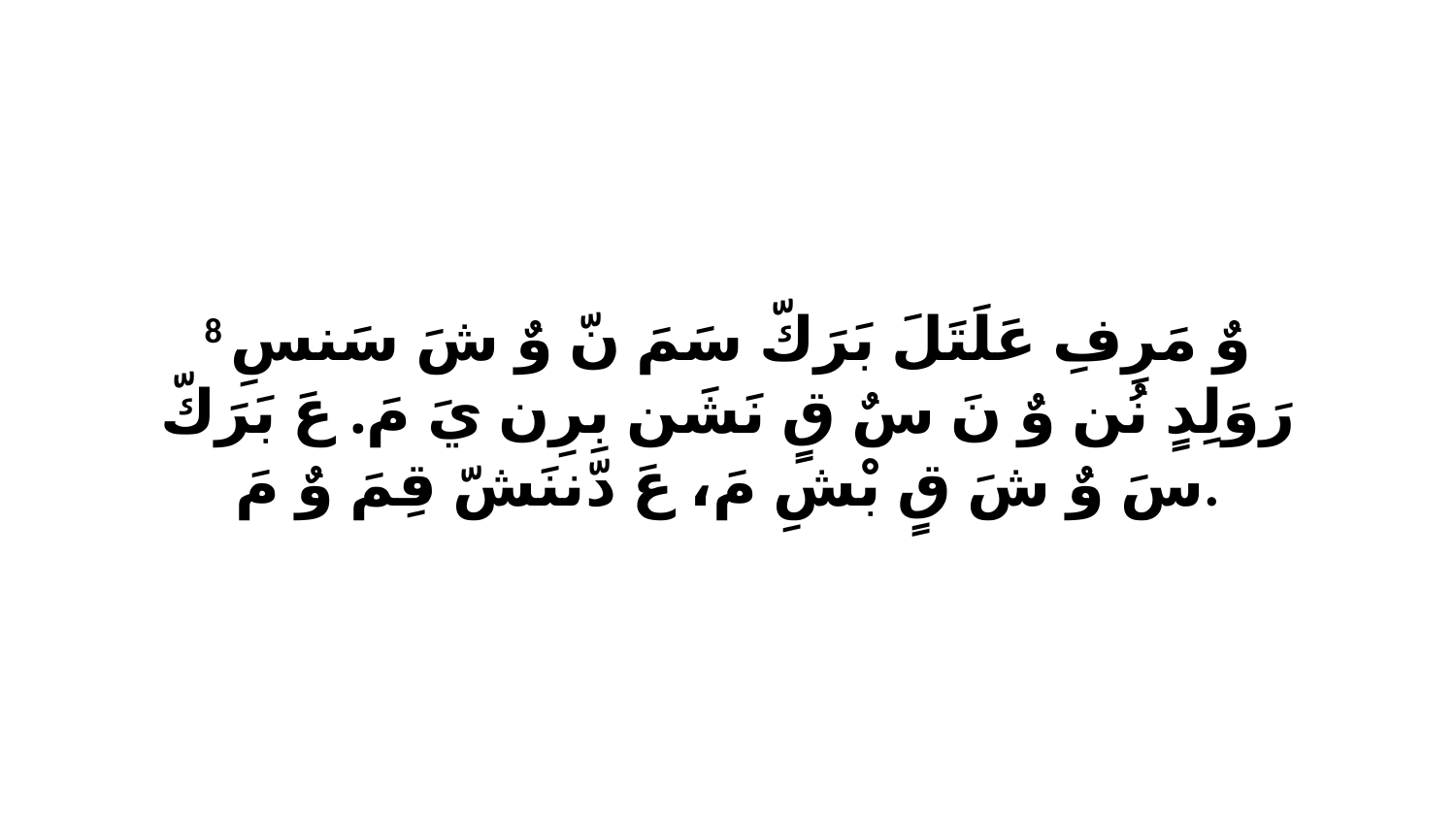

8 وٌ مَرِفِ عَلَتَلَ بَرَكّ سَمَ نّ وٌ شَ سَنسِ رَوَلِدٍ نُن وٌ نَ سٌ قٍ نَشَن بِرِن يَ مَ. عَ بَرَكّ سَ وٌ شَ قٍ بْشِ مَ، عَ دّننَشّ قِمَ وٌ مَ.